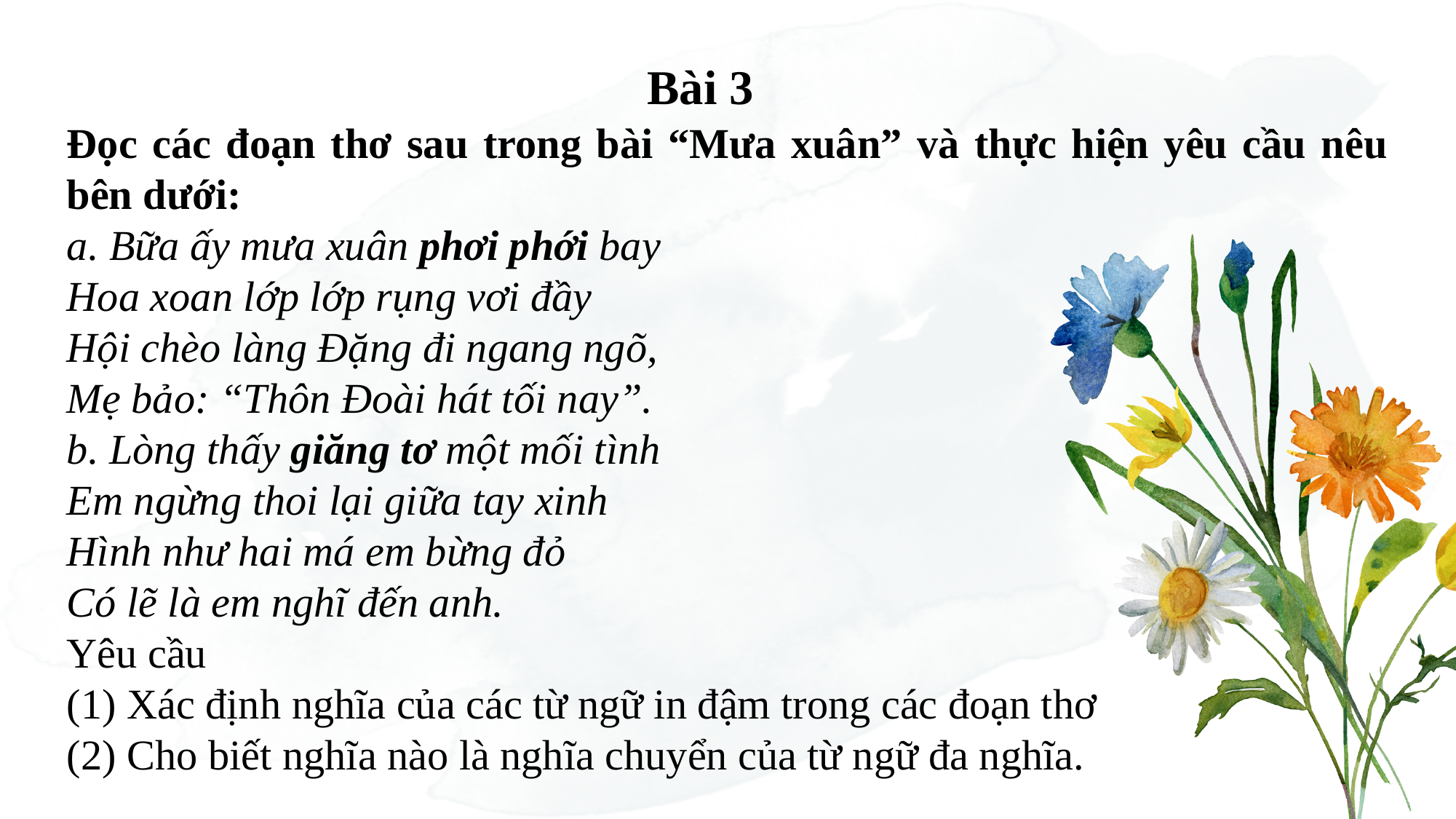

Bài 3
Đọc các đoạn thơ sau trong bài “Mưa xuân” và thực hiện yêu cầu nêu bên dưới:
a. Bữa ấy mưa xuân phơi phới bay
Hoa xoan lớp lớp rụng vơi đầy
Hội chèo làng Đặng đi ngang ngõ,
Mẹ bảo: “Thôn Đoài hát tối nay”.
b. Lòng thấy giăng tơ một mối tình
Em ngừng thoi lại giữa tay xinh
Hình như hai má em bừng đỏ
Có lẽ là em nghĩ đến anh.
Yêu cầu
 Xác định nghĩa của các từ ngữ in đậm trong các đoạn thơ
 Cho biết nghĩa nào là nghĩa chuyển của từ ngữ đa nghĩa.